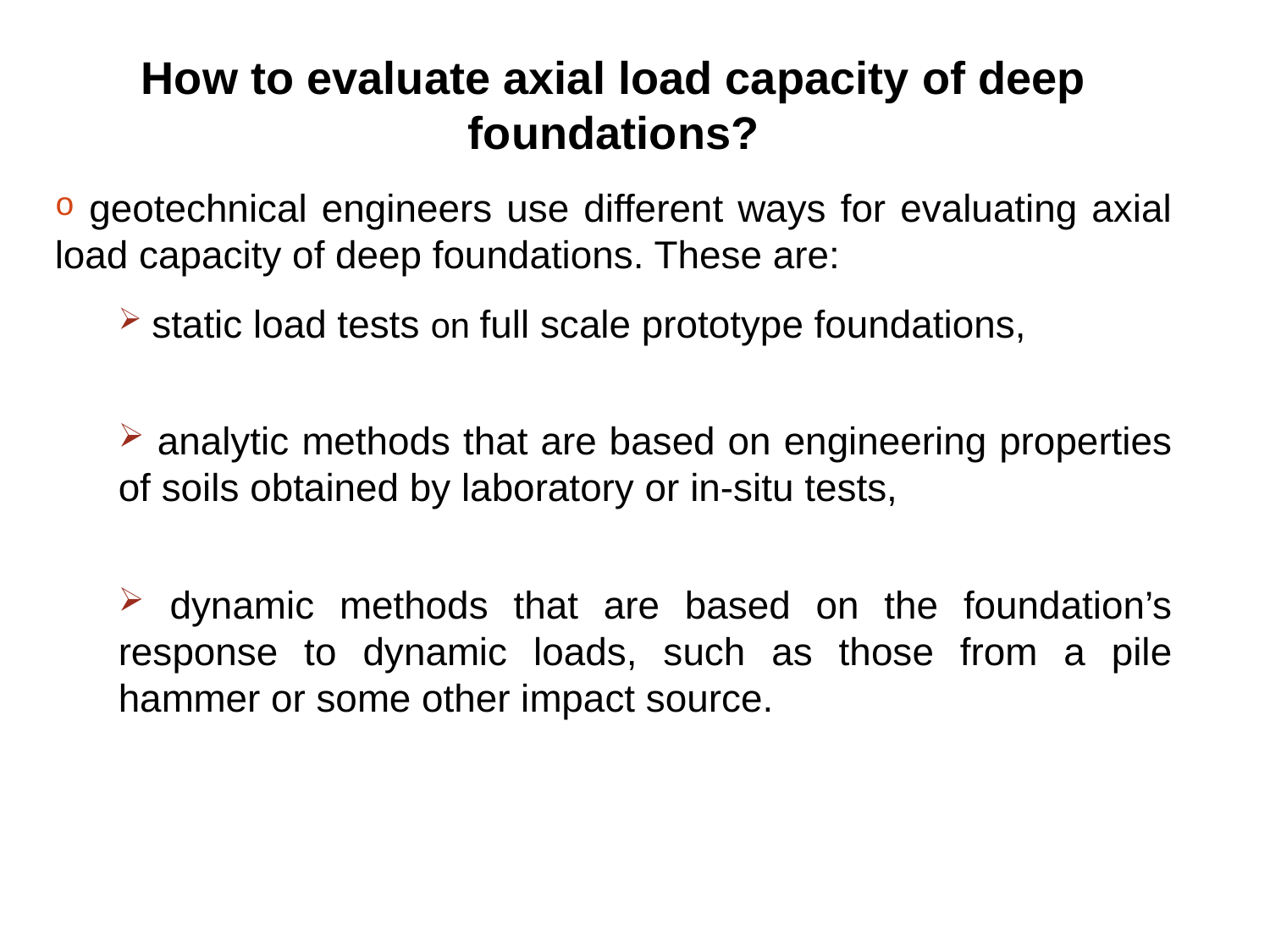

How to evaluate axial load capacity of deep foundations?

 geotechnical engineers use different ways for evaluating axial load capacity of deep foundations. These are:

 static load tests on full scale prototype foundations,

 analytic methods that are based on engineering properties of soils obtained by laboratory or in-situ tests,

 dynamic methods that are based on the foundation’s response to dynamic loads, such as those from a pile hammer or some other impact source.